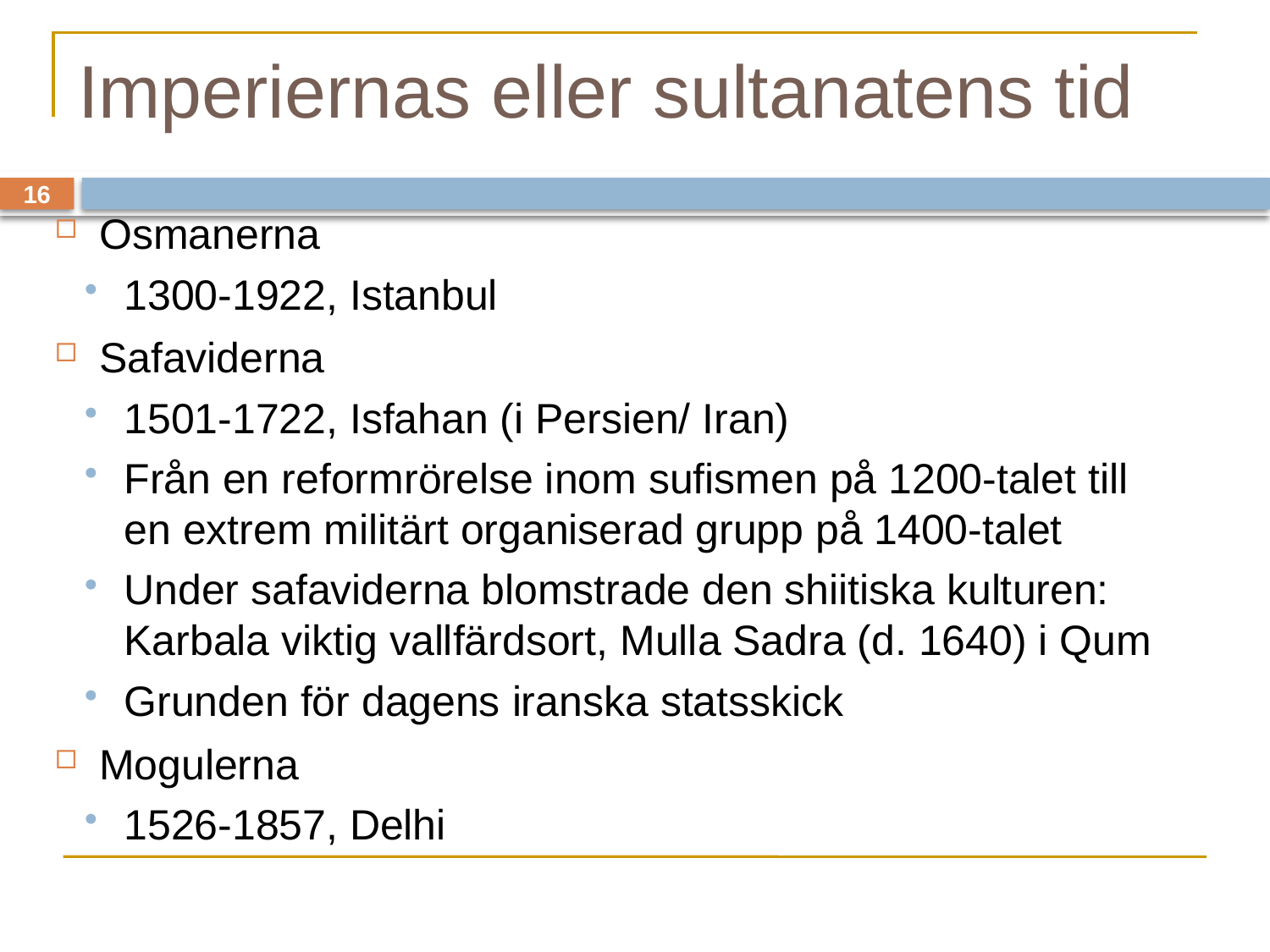

# Imperiernas eller sultanatens tid
Osmanerna
1300-1922, Istanbul
Safaviderna
1501-1722, Isfahan (i Persien/ Iran)
Från en reformrörelse inom sufismen på 1200-talet till en extrem militärt organiserad grupp på 1400-talet
Under safaviderna blomstrade den shiitiska kulturen: Karbala viktig vallfärdsort, Mulla Sadra (d. 1640) i Qum
Grunden för dagens iranska statsskick
Mogulerna
1526-1857, Delhi

16